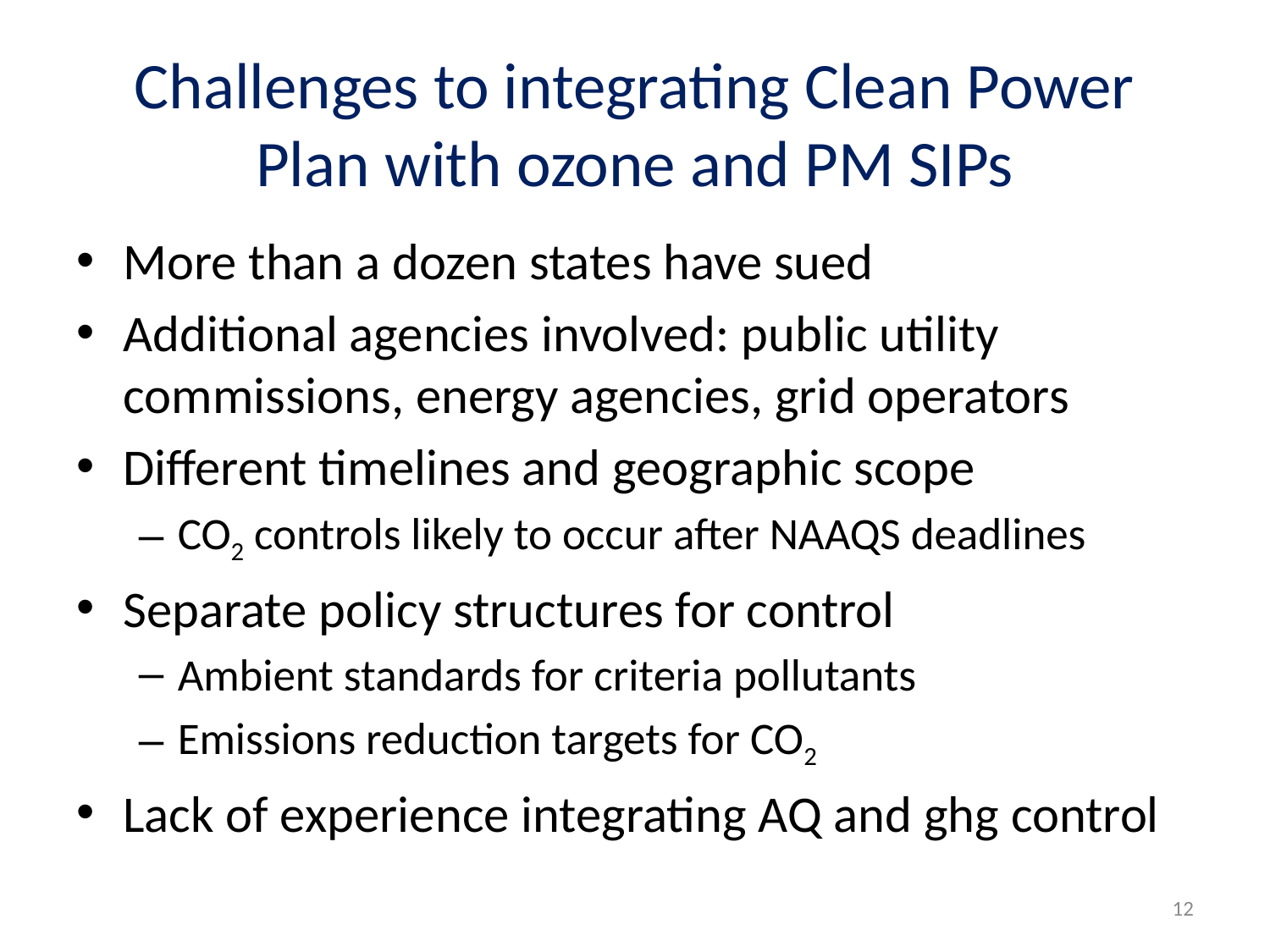

# Challenges to integrating Clean Power Plan with ozone and PM SIPs
More than a dozen states have sued
Additional agencies involved: public utility commissions, energy agencies, grid operators
Different timelines and geographic scope
CO2 controls likely to occur after NAAQS deadlines
Separate policy structures for control
Ambient standards for criteria pollutants
Emissions reduction targets for CO2
Lack of experience integrating AQ and ghg control
12